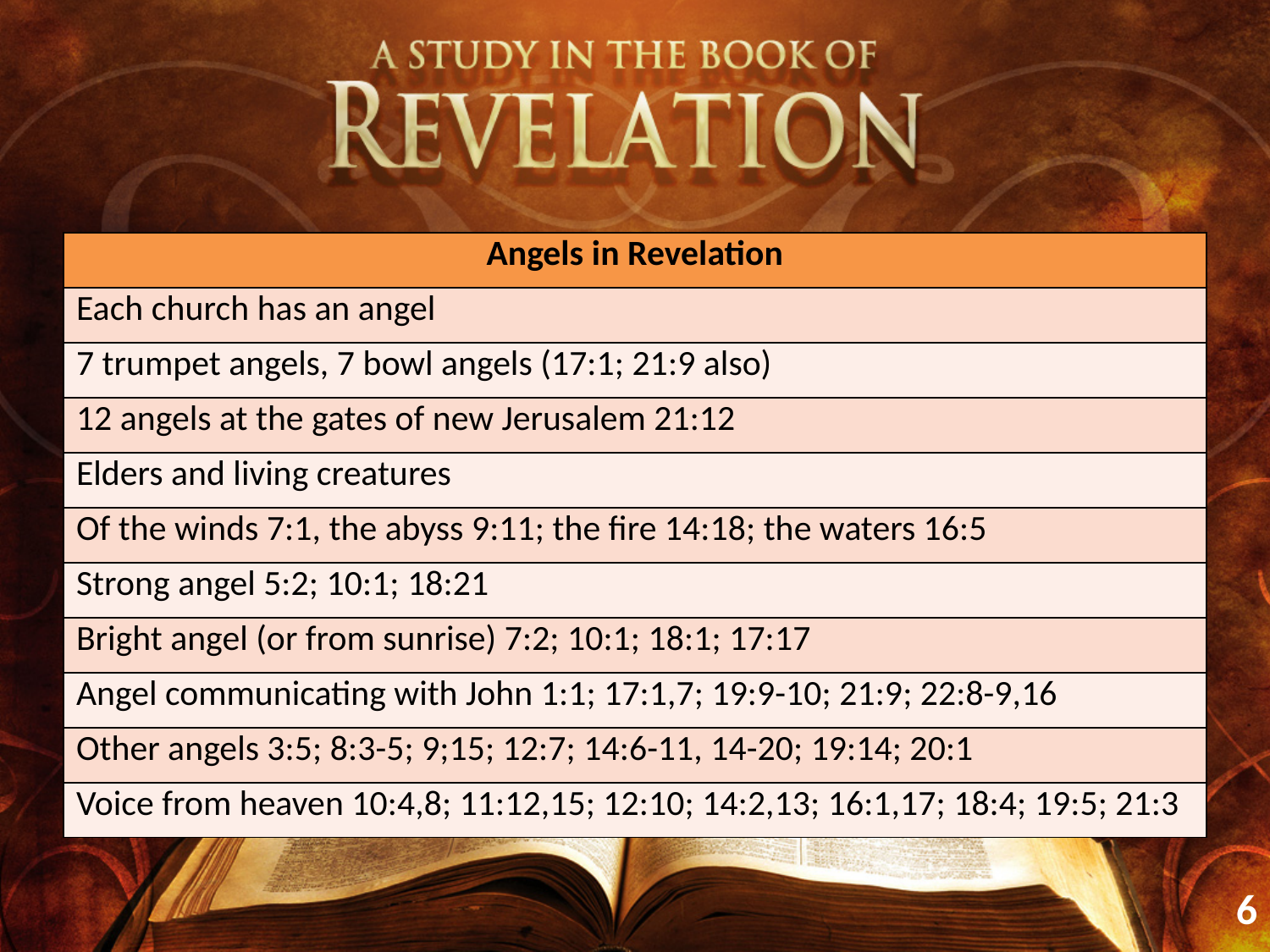

| Angels in Revelation |
| --- |
| Each church has an angel |
| 7 trumpet angels, 7 bowl angels (17:1; 21:9 also) |
| 12 angels at the gates of new Jerusalem 21:12 |
| Elders and living creatures |
| Of the winds 7:1, the abyss 9:11; the fire 14:18; the waters 16:5 |
| Strong angel 5:2; 10:1; 18:21 |
| Bright angel (or from sunrise) 7:2; 10:1; 18:1; 17:17 |
| Angel communicating with John 1:1; 17:1,7; 19:9-10; 21:9; 22:8-9,16 |
| Other angels 3:5; 8:3-5; 9;15; 12:7; 14:6-11, 14-20; 19:14; 20:1 |
| Voice from heaven 10:4,8; 11:12,15; 12:10; 14:2,13; 16:1,17; 18:4; 19:5; 21:3 |
6